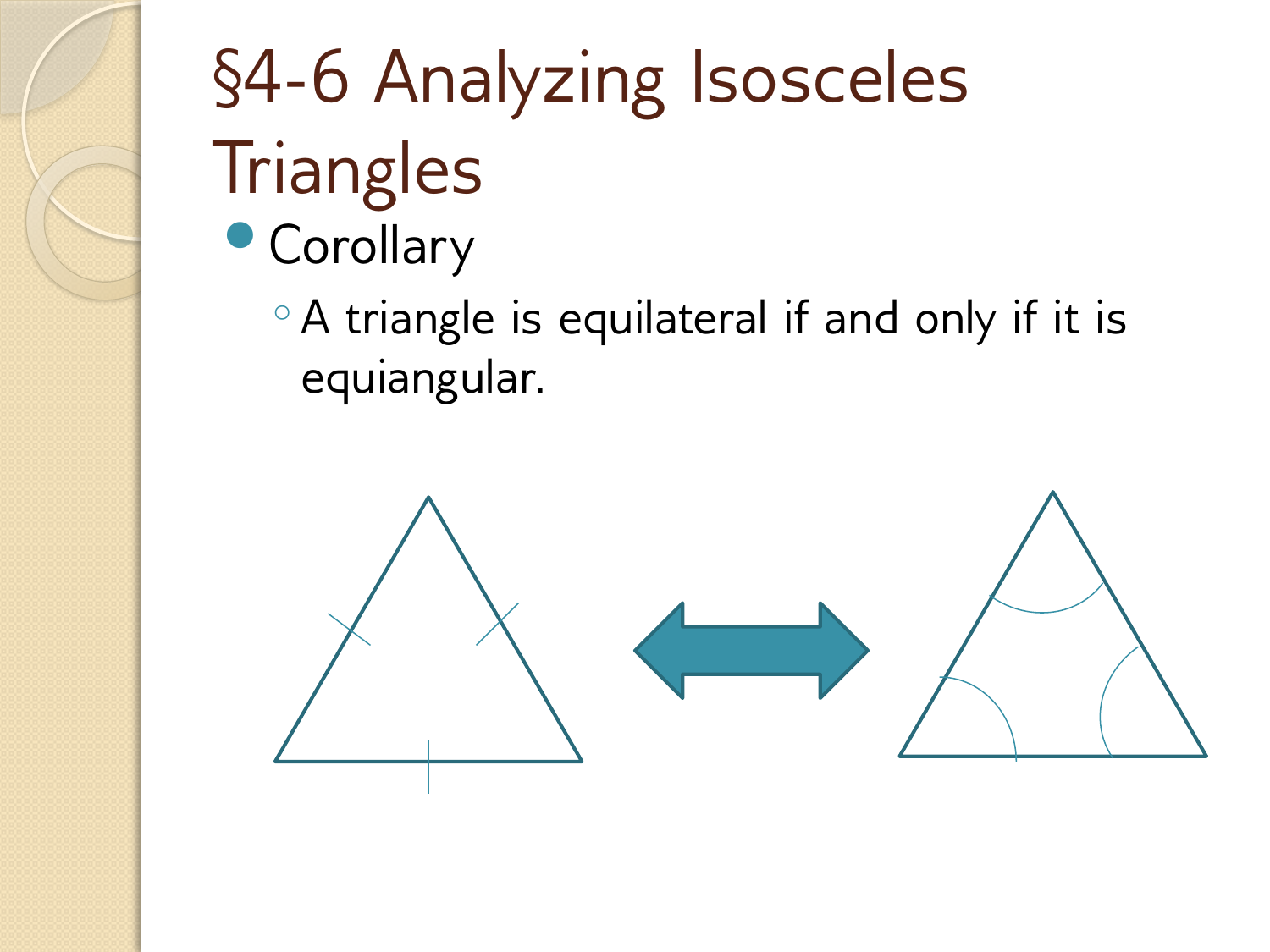

# §4-6 Analyzing Isosceles Triangles
Corollary
A triangle is equilateral if and only if it is equiangular.